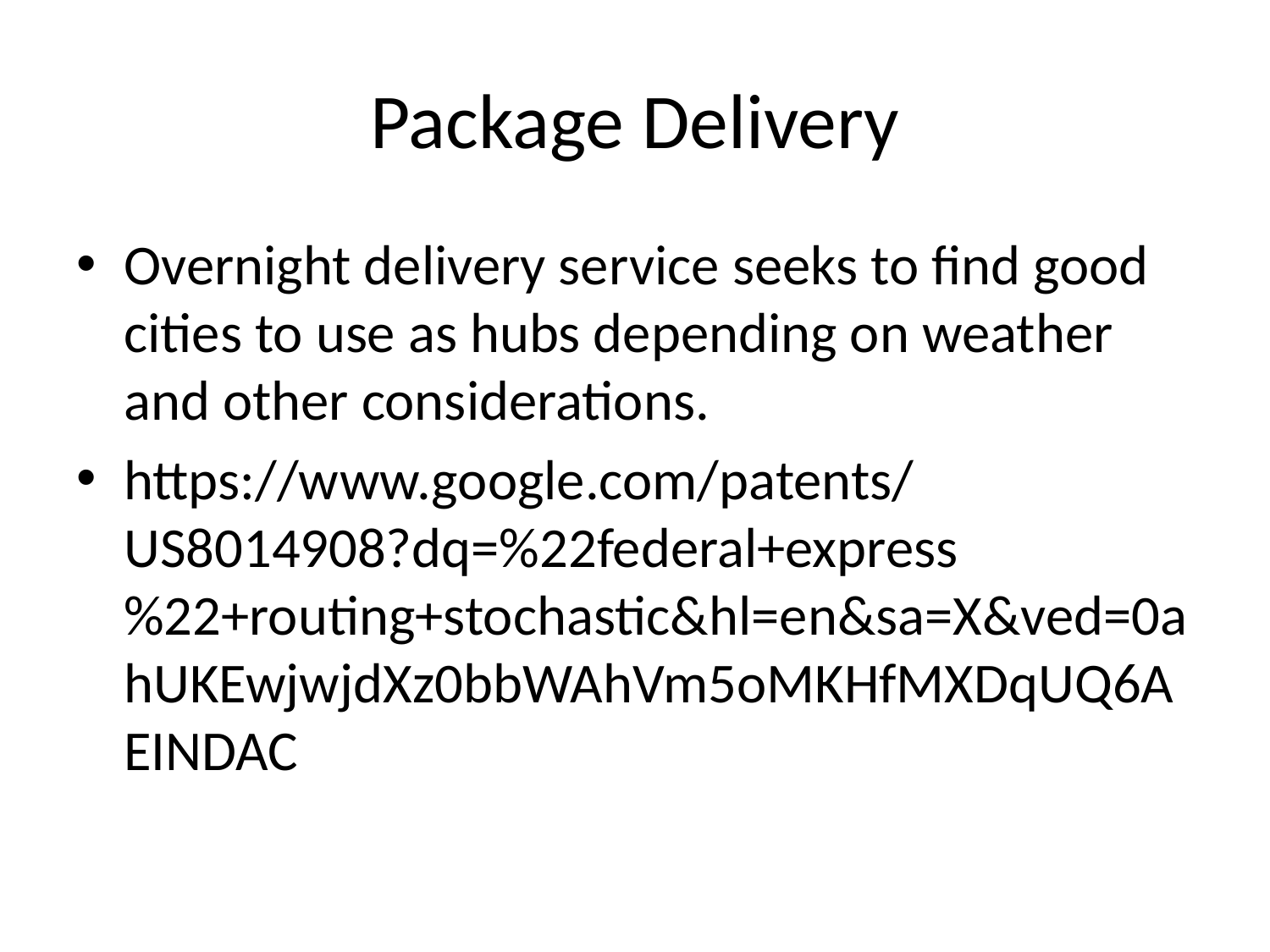

# Package Delivery
Overnight delivery service seeks to find good cities to use as hubs depending on weather and other considerations.
https://www.google.com/patents/US8014908?dq=%22federal+express%22+routing+stochastic&hl=en&sa=X&ved=0ahUKEwjwjdXz0bbWAhVm5oMKHfMXDqUQ6AEINDAC